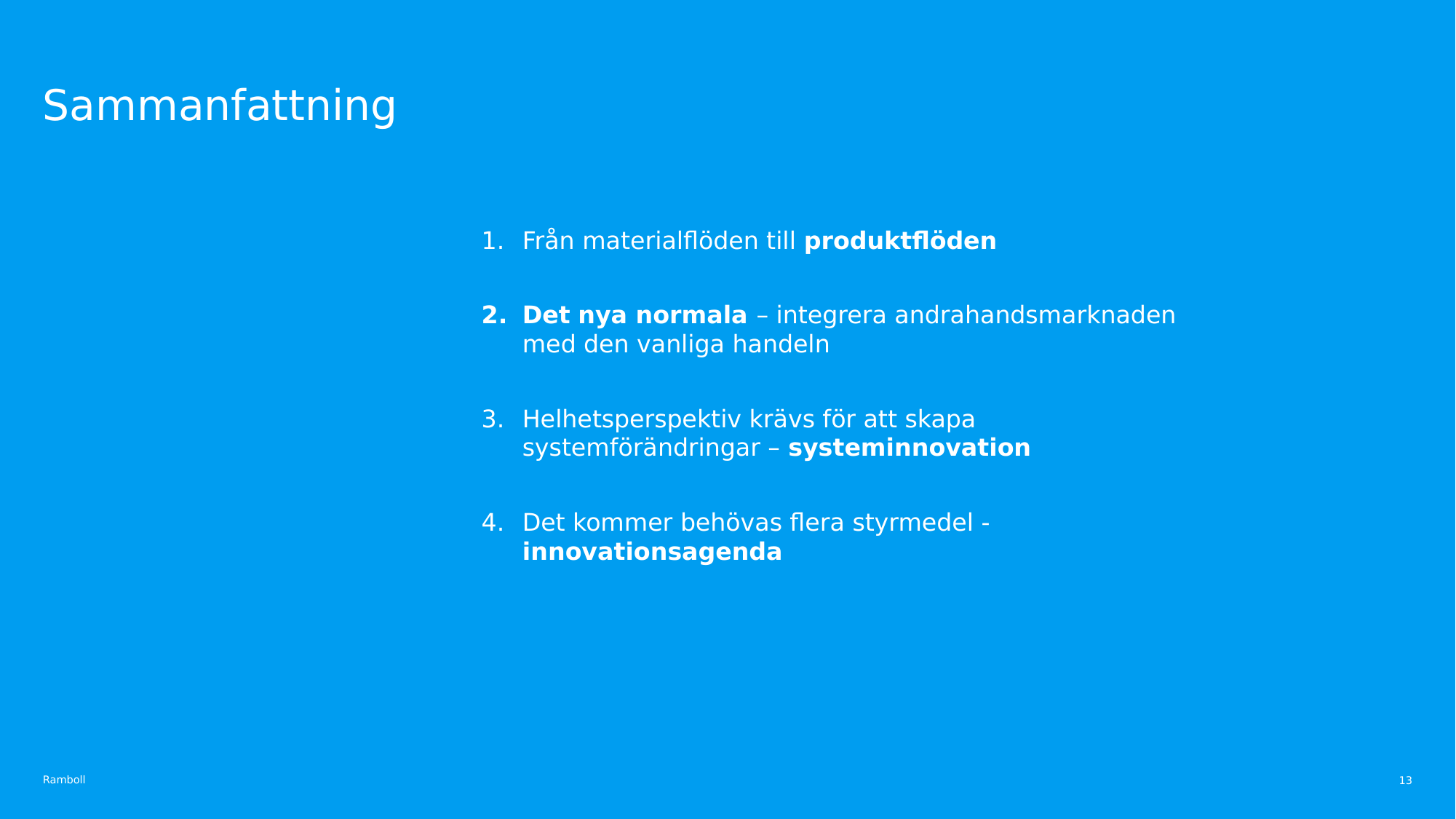

# Sammanfattning
Från materialflöden till produktflöden
Det nya normala – integrera andrahandsmarknaden med den vanliga handeln
Helhetsperspektiv krävs för att skapa systemförändringar – systeminnovation
Det kommer behövas flera styrmedel - innovationsagenda
13